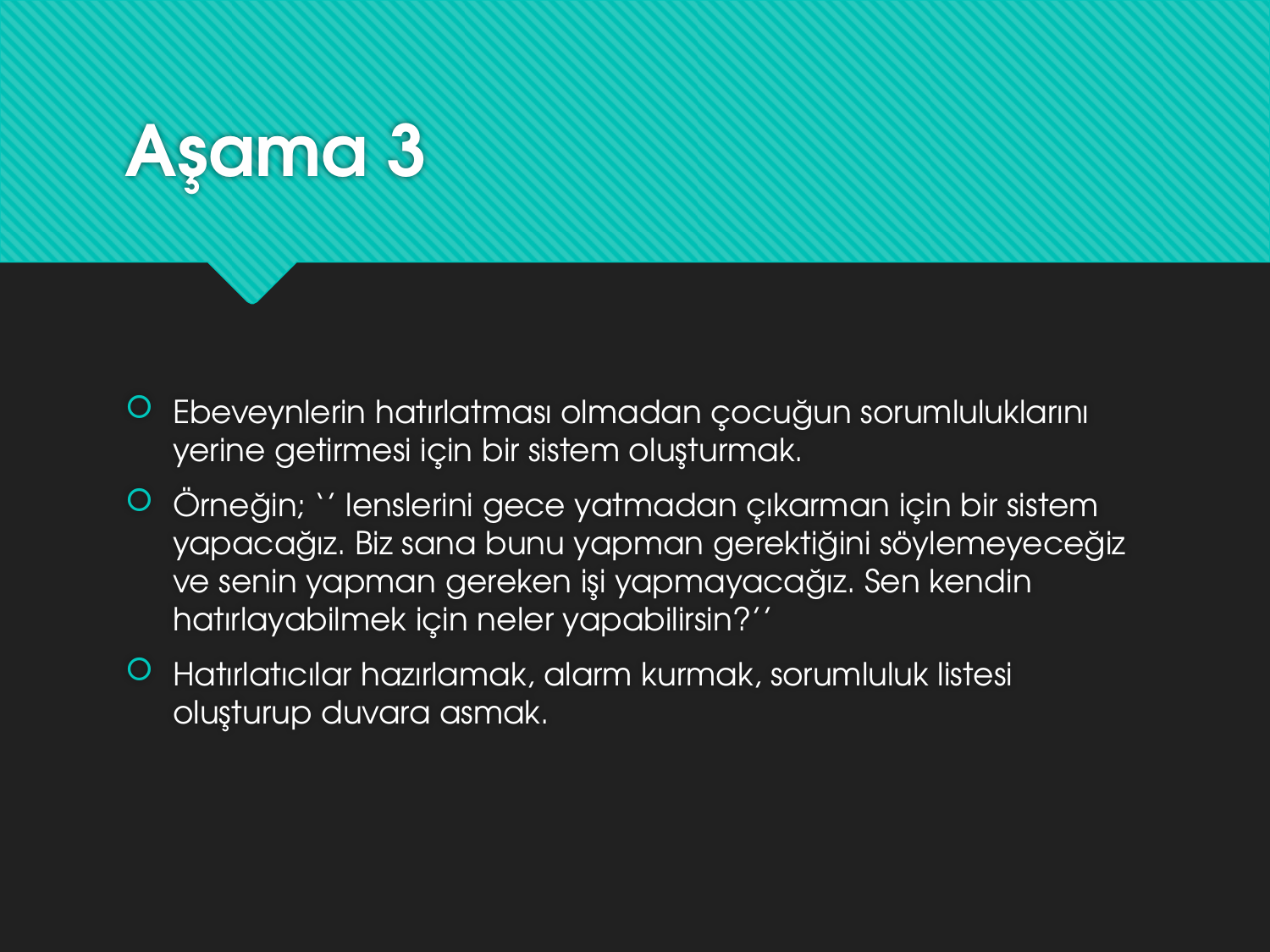

# Aşama 3
Ebeveynlerin hatırlatması olmadan çocuğun sorumluluklarını yerine getirmesi için bir sistem oluşturmak.
Örneğin; ‘’ lenslerini gece yatmadan çıkarman için bir sistem yapacağız. Biz sana bunu yapman gerektiğini söylemeyeceğiz ve senin yapman gereken işi yapmayacağız. Sen kendin hatırlayabilmek için neler yapabilirsin?’’
Hatırlatıcılar hazırlamak, alarm kurmak, sorumluluk listesi oluşturup duvara asmak.